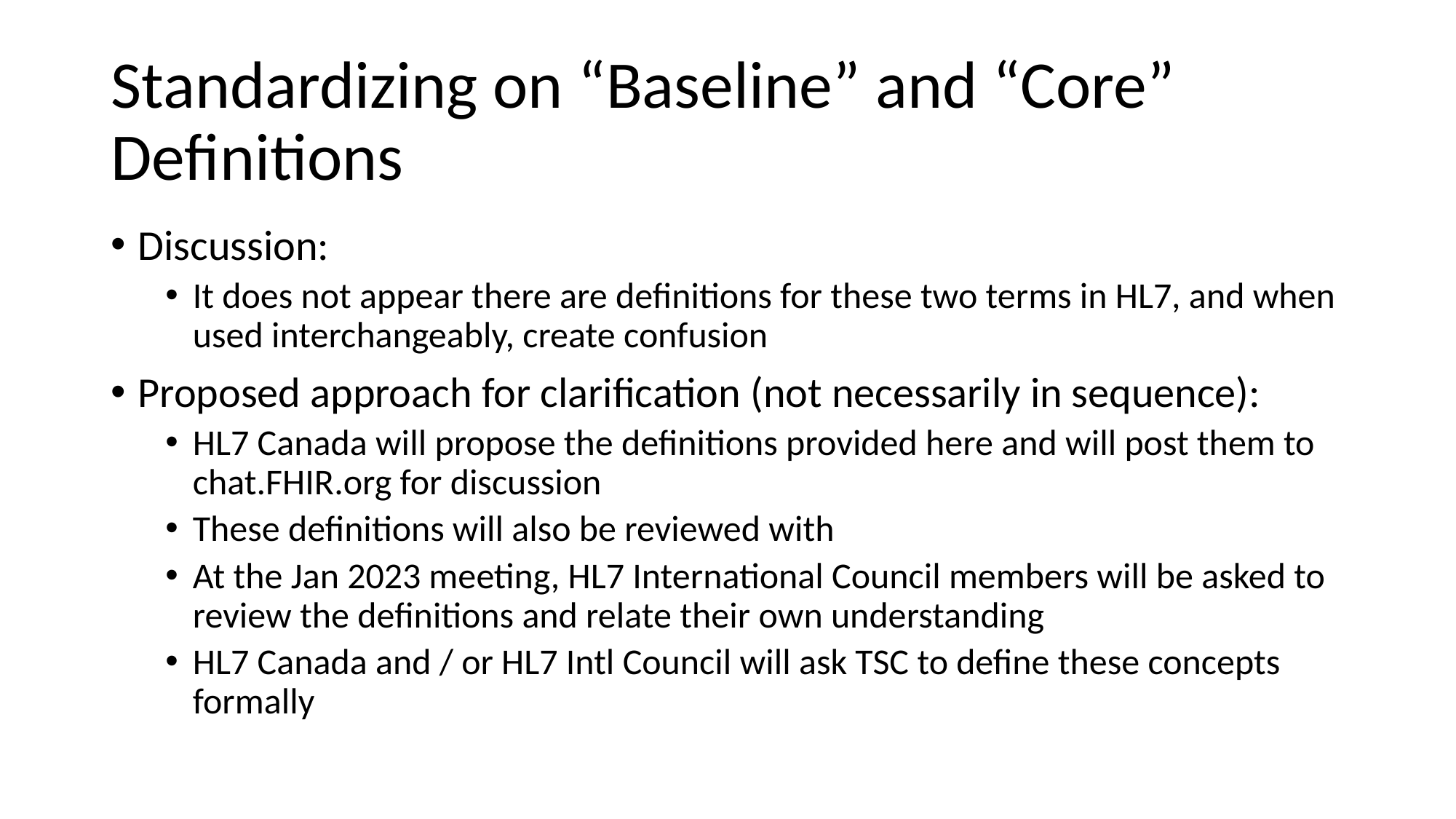

# Standardizing on “Baseline” and “Core” Definitions
Discussion:
It does not appear there are definitions for these two terms in HL7, and when used interchangeably, create confusion
Proposed approach for clarification (not necessarily in sequence):
HL7 Canada will propose the definitions provided here and will post them to chat.FHIR.org for discussion
These definitions will also be reviewed with
At the Jan 2023 meeting, HL7 International Council members will be asked to review the definitions and relate their own understanding
HL7 Canada and / or HL7 Intl Council will ask TSC to define these concepts formally